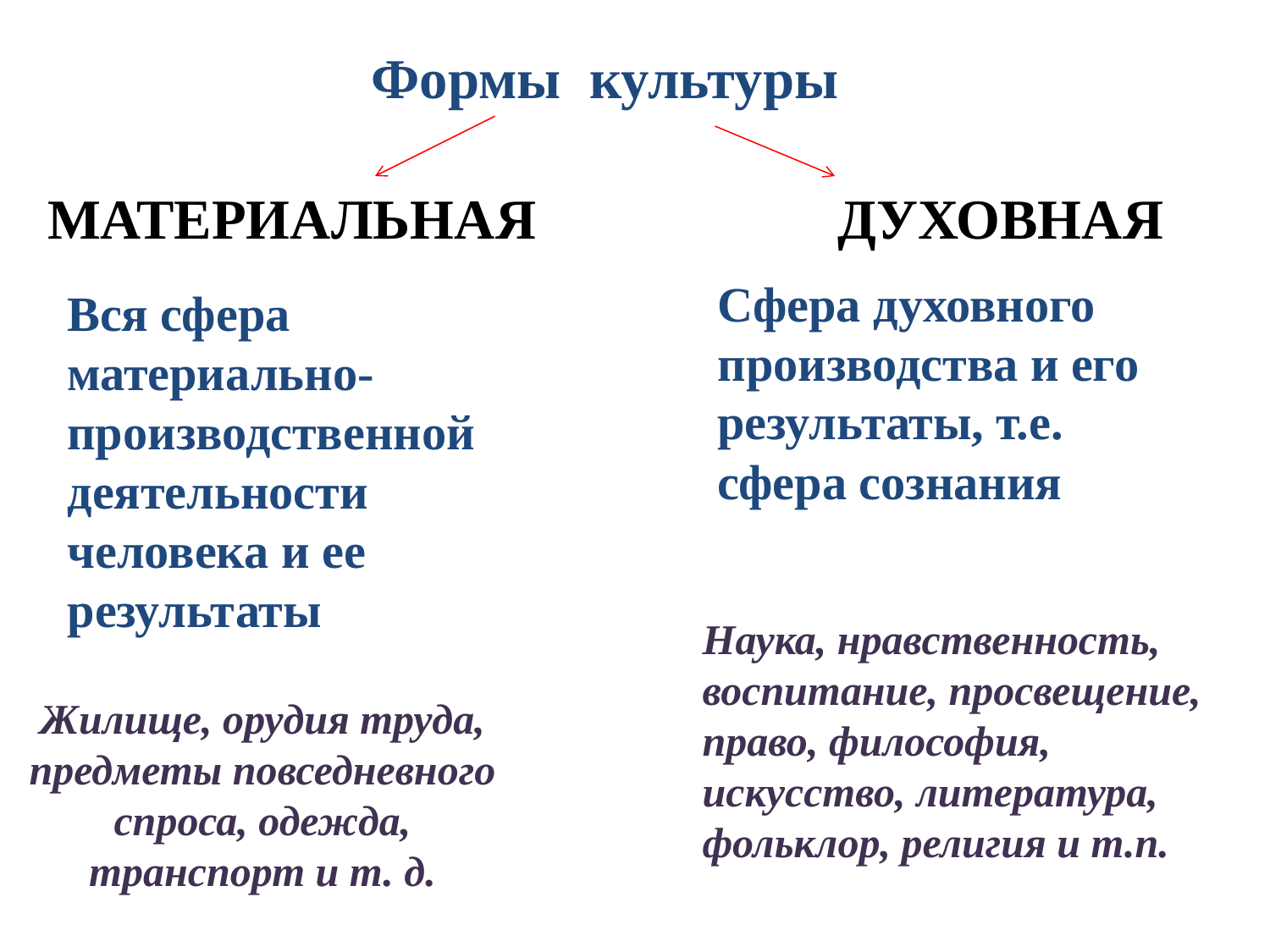

Формы  культуры
МАТЕРИАЛЬНАЯ
ДУХОВНАЯ
Сфера духовного производства и его результаты, т.е. сфера сознания
Вся сфера материально-производственной деятельности человека и ее результаты
Наука, нравственность, воспитание, просвещение, право, философия, искусство, литература, фольклор, религия и т.п.
Жилище, орудия труда, предметы повседневного спроса, одежда, транспорт и т. д.